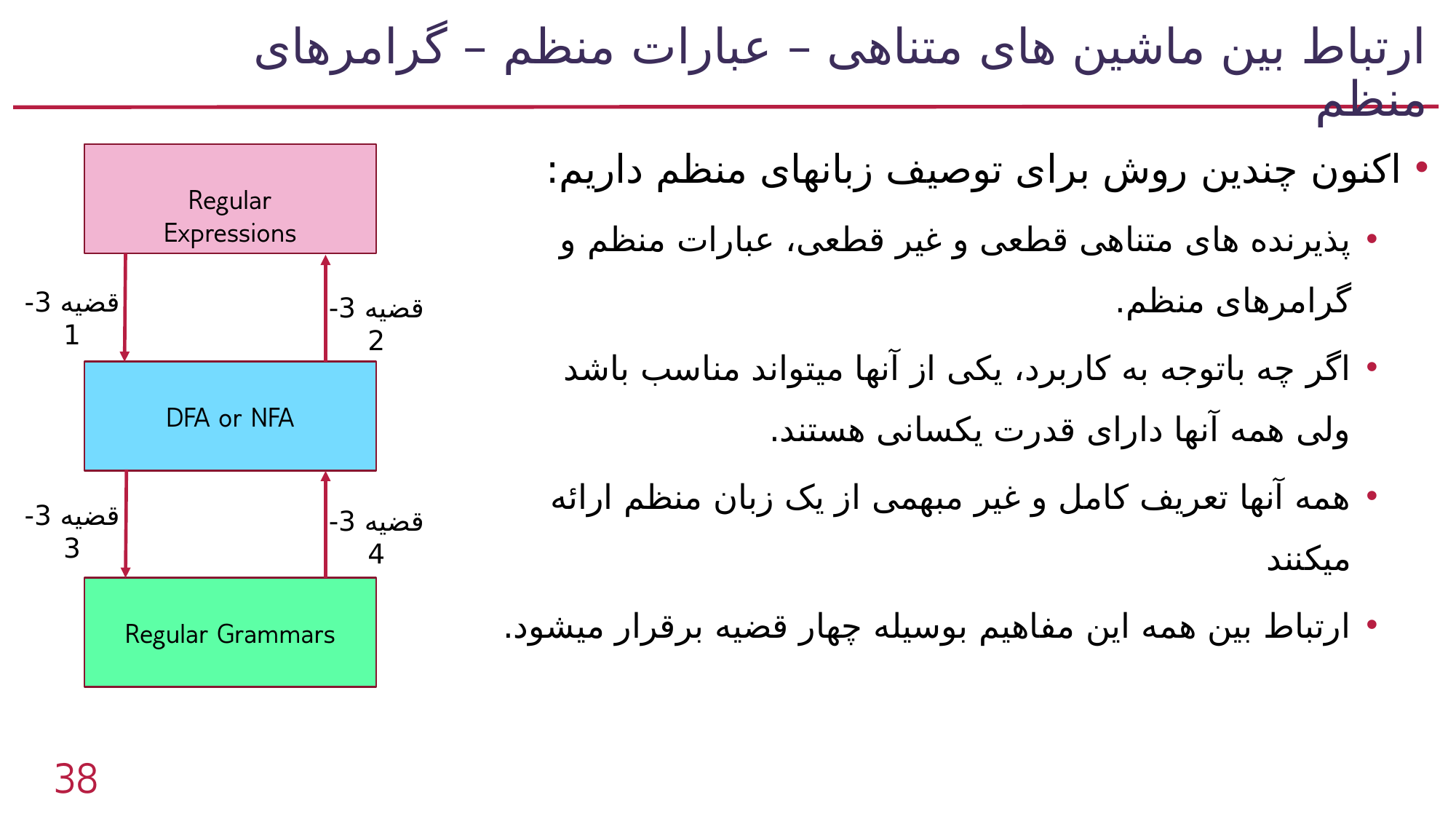

# ارتباط بین ماشین های متناهی – عبارات منظم – گرامرهای منظم
اکنون چندین روش برای توصیف زبانهای منظم داریم:
پذیرنده های متناهی قطعی و غیر قطعی، عبارات منظم و گرامرهای منظم.
اگر چه باتوجه به کاربرد، یکی از آنها میتواند مناسب باشد ولی همه آنها دارای قدرت یکسانی هستند.
همه آنها تعریف کامل و غیر مبهمی از یک زبان منظم ارائه میکنند
ارتباط بین همه این مفاهیم بوسیله چهار قضیه برقرار میشود.

Regular Expressions
قضیه 3-1
قضیه 3-2

DFA or NFA
قضیه 3-3
قضیه 3-4

Regular Grammars
38